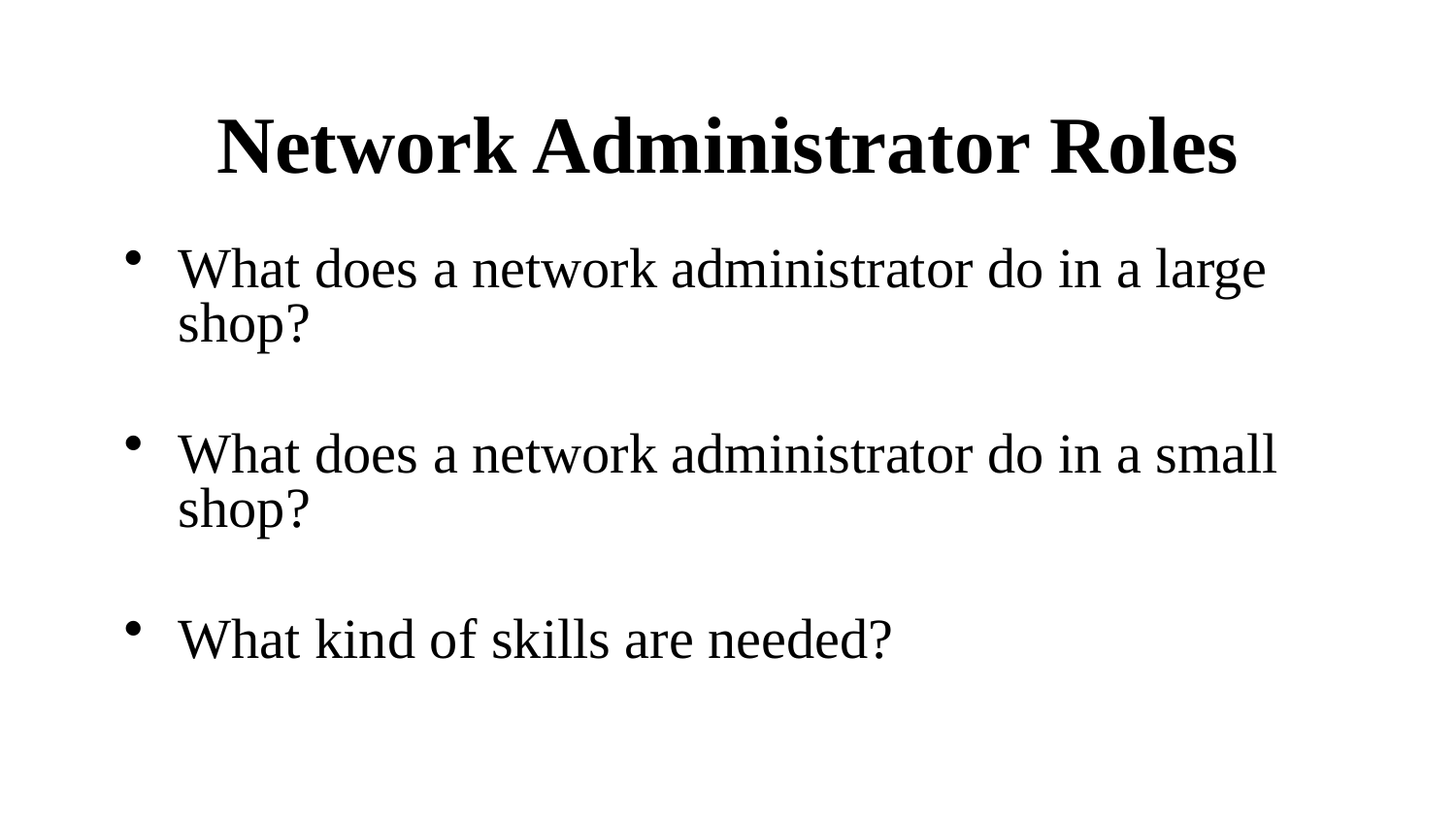

# Network Administrator Roles
What does a network administrator do in a large shop?

What does a network administrator do in a small shop?

What kind of skills are needed?